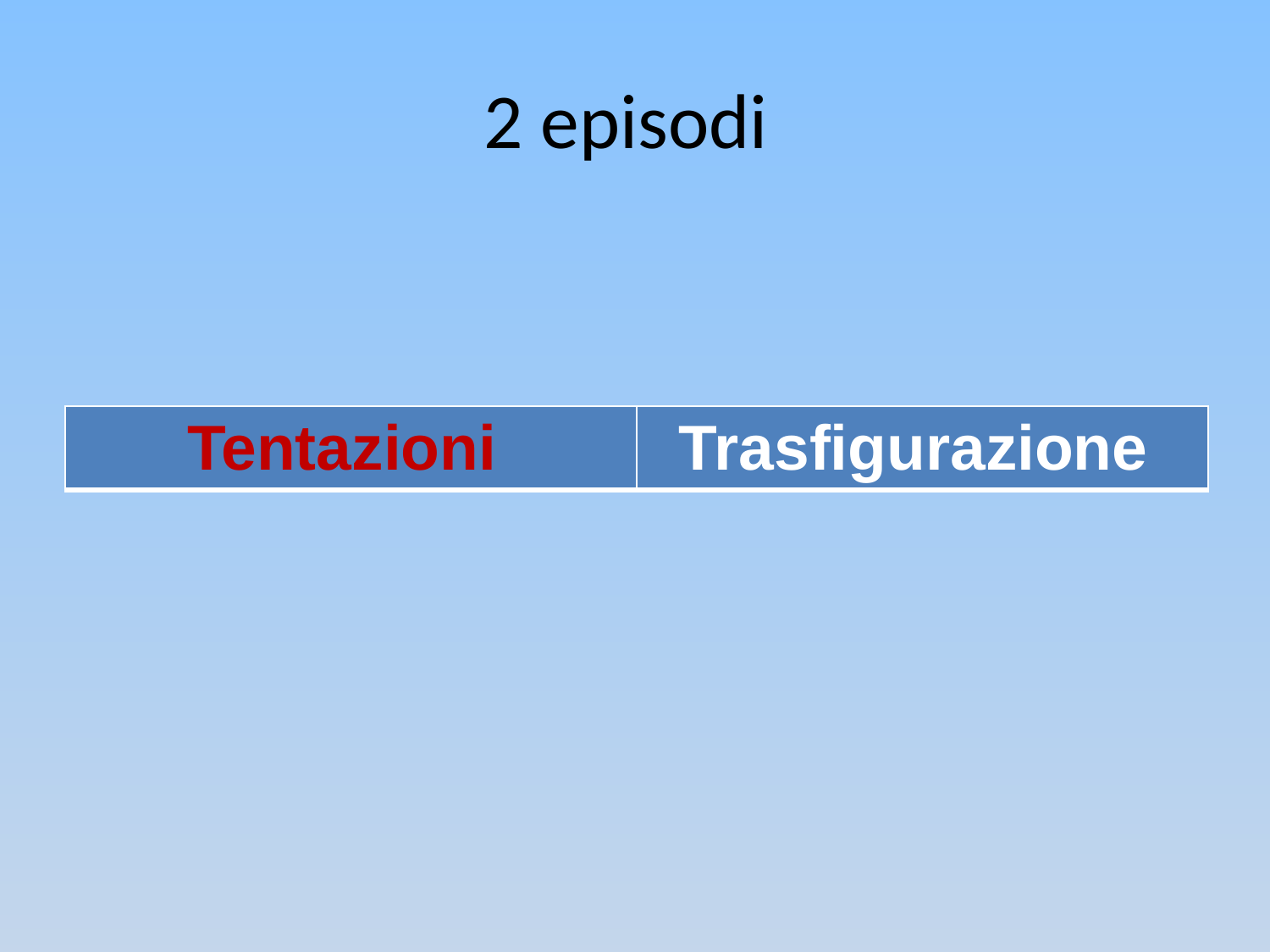

# 2 episodi
| Tentazioni | Trasfigurazione |
| --- | --- |